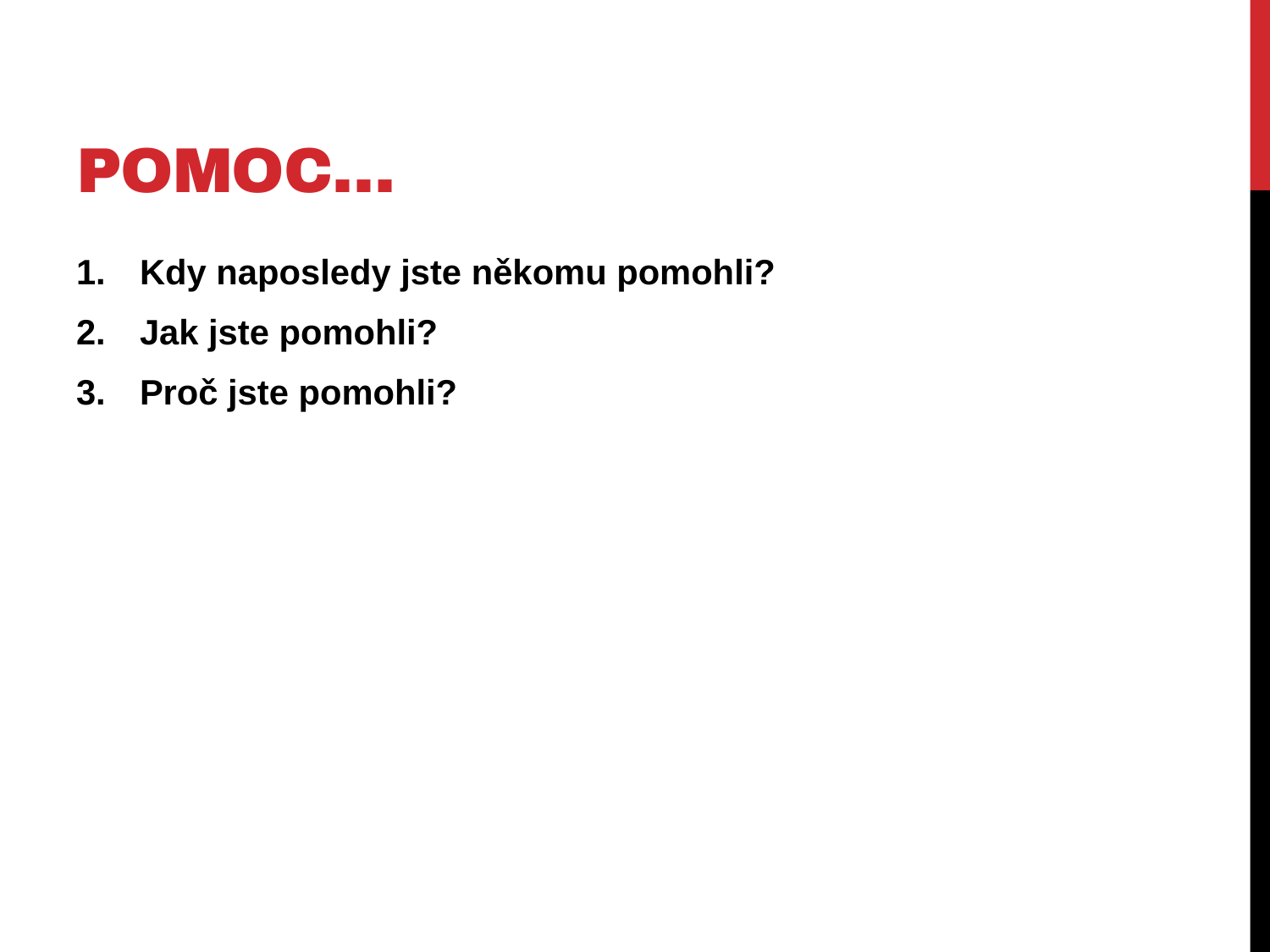

# Pomoc…
Kdy naposledy jste někomu pomohli?
Jak jste pomohli?
Proč jste pomohli?